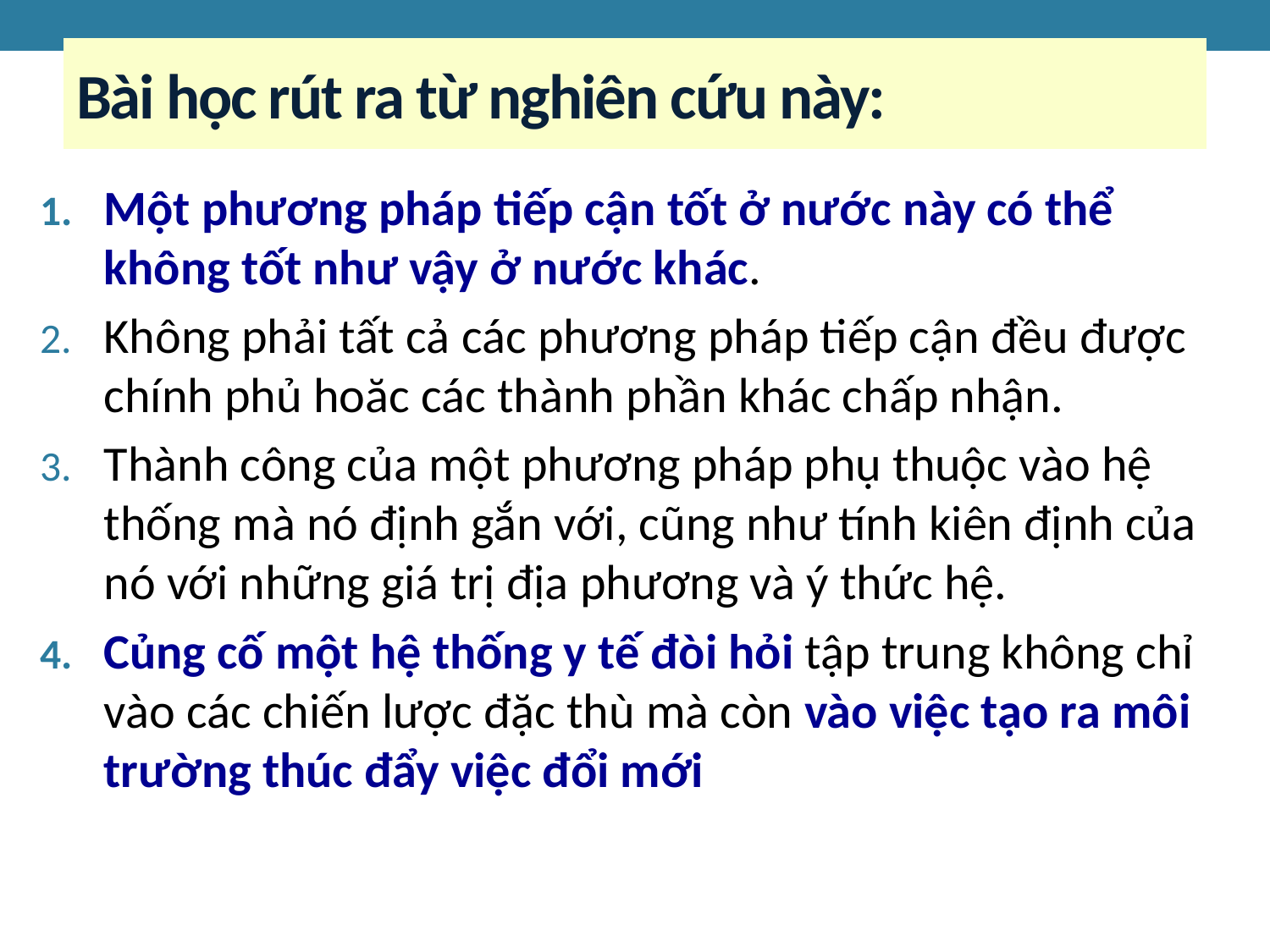

# Bài học rút ra từ nghiên cứu này:
Một phương pháp tiếp cận tốt ở nước này có thể không tốt như vậy ở nước khác.
Không phải tất cả các phương pháp tiếp cận đều được chính phủ hoăc các thành phần khác chấp nhận.
Thành công của một phương pháp phụ thuộc vào hệ thống mà nó định gắn với, cũng như tính kiên định của nó với những giá trị địa phương và ý thức hệ.
Củng cố một hệ thống y tế đòi hỏi tập trung không chỉ vào các chiến lược đặc thù mà còn vào việc tạo ra môi trường thúc đẩy việc đổi mới